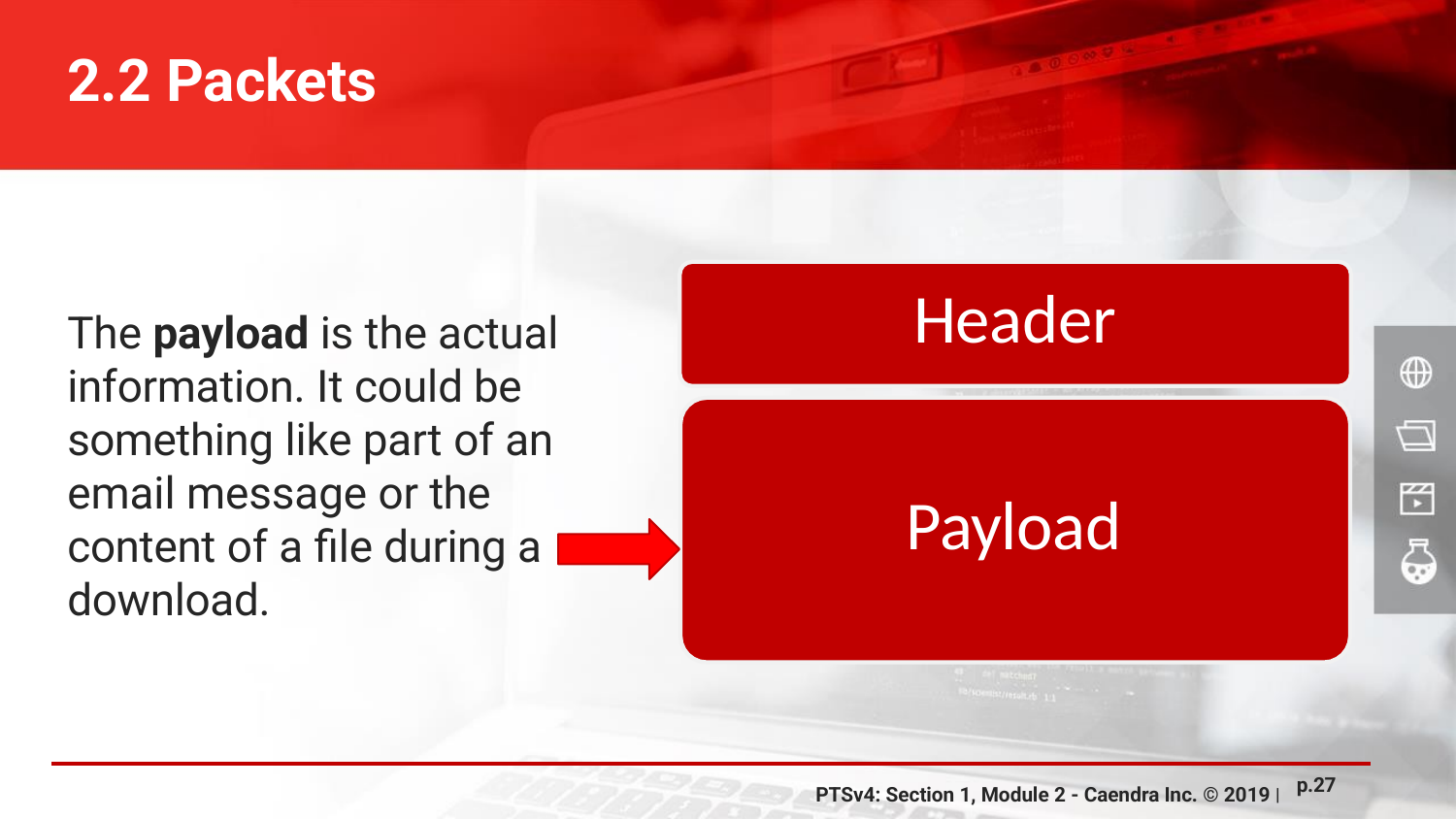

2.2 Packets

# Header
The payload is the actual information. It could be something like part of an email message or the content of a file during a download.

Payload

PTSv4: Section 1, Module 2 - Caendra Inc. © 2019 |
p.27